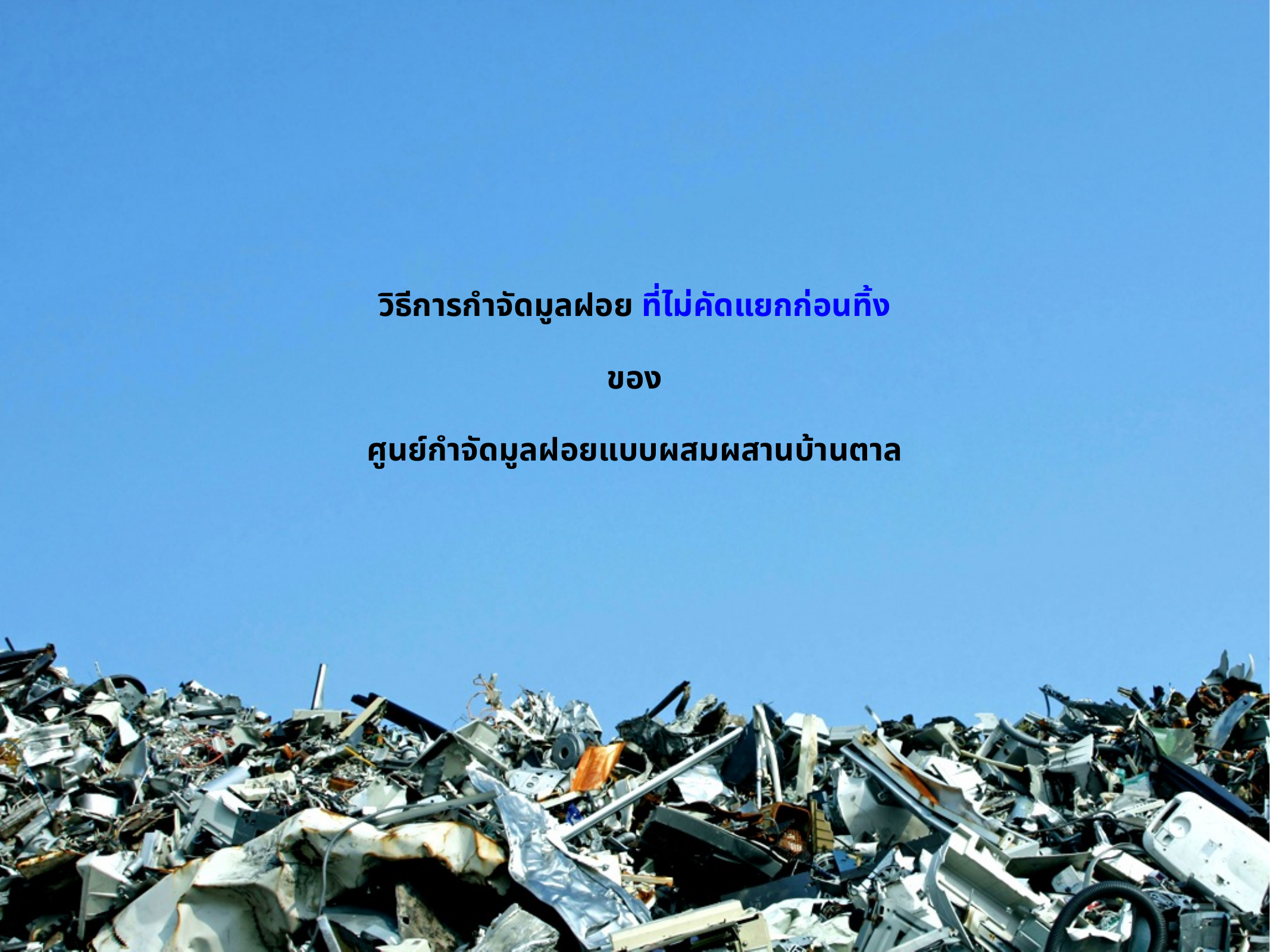

วิธีการกำจัดมูลฝอย ที่ไม่คัดแยกก่อนทิ้ง
ของ
ศูนย์กำจัดมูลฝอยแบบผสมผสานบ้านตาล